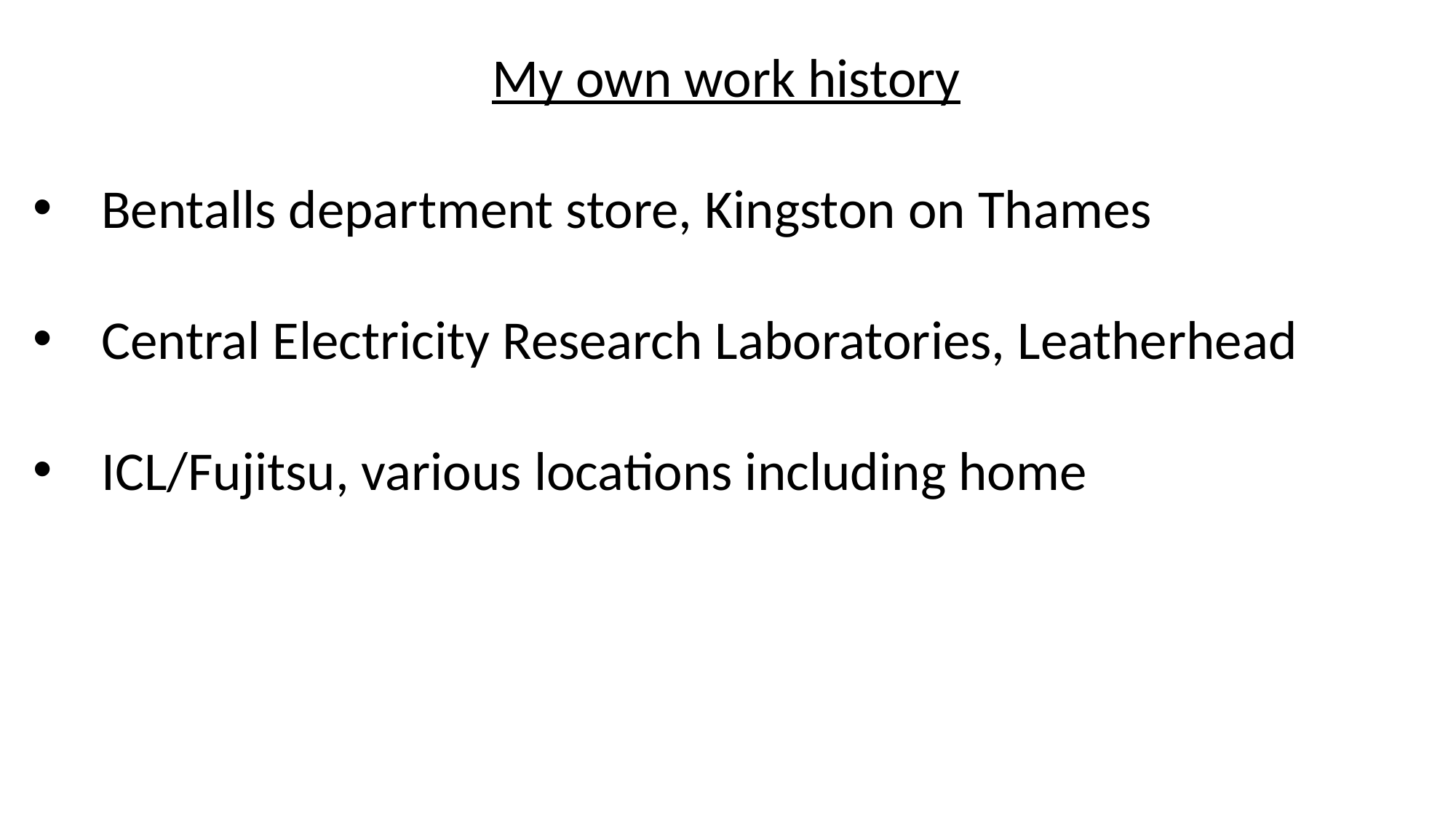

My own work history

Bentalls department store, Kingston on Thames

Central Electricity Research Laboratories, Leatherhead

ICL/Fujitsu, various locations including home